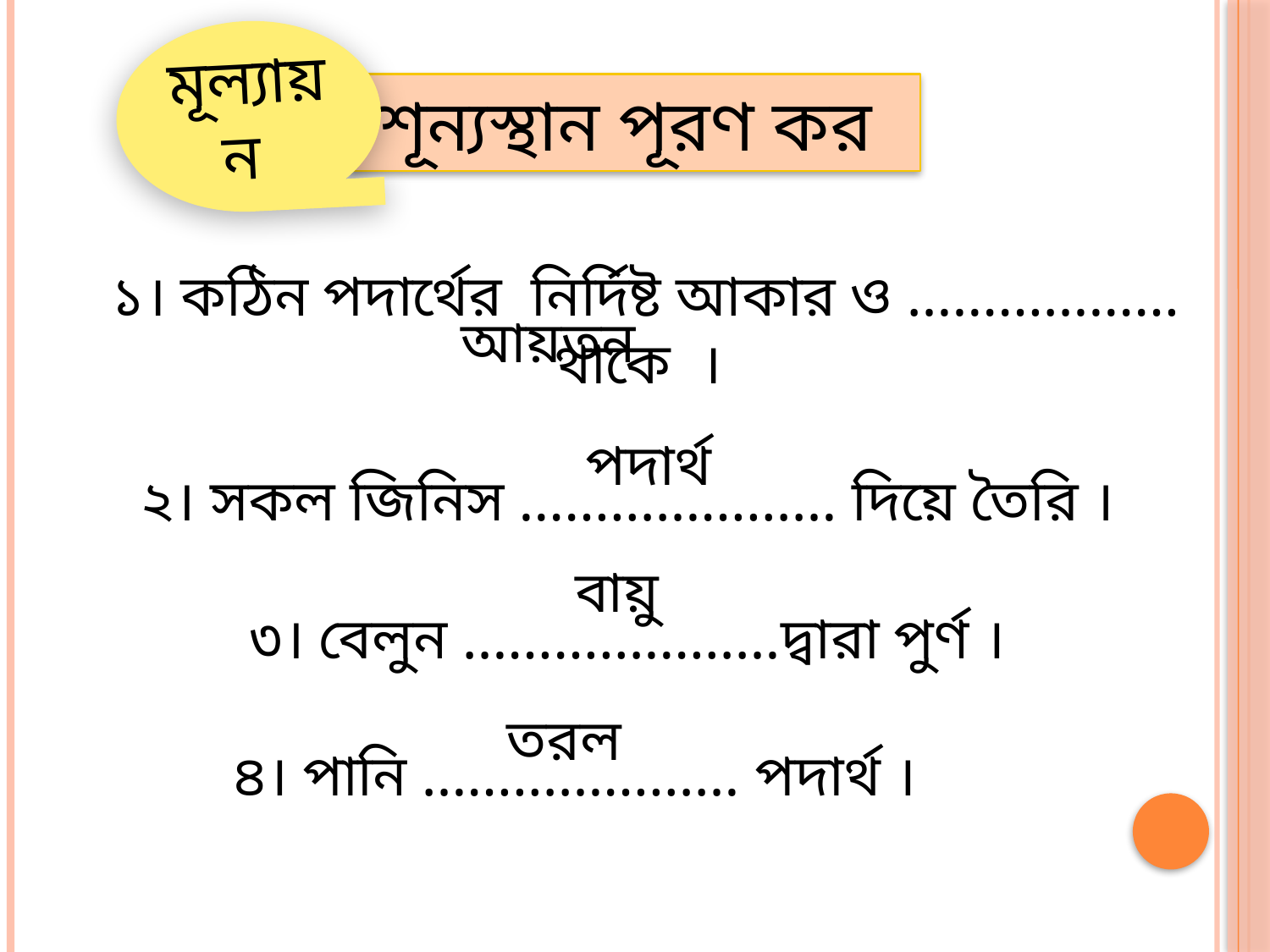

মূল্যায়ন
শূন্যস্থান পূরণ কর
১। কঠিন পদার্থের  নির্দিষ্ট আকার ও ………………থাকে  ।
আয়তন
পদার্থ
২। সকল জিনিস ………………… দিয়ে তৈরি ।
বায়ু
৩। বেলুন …………………দ্বারা পুর্ণ ।
তরল
৪। পানি ………………… পদার্থ ।